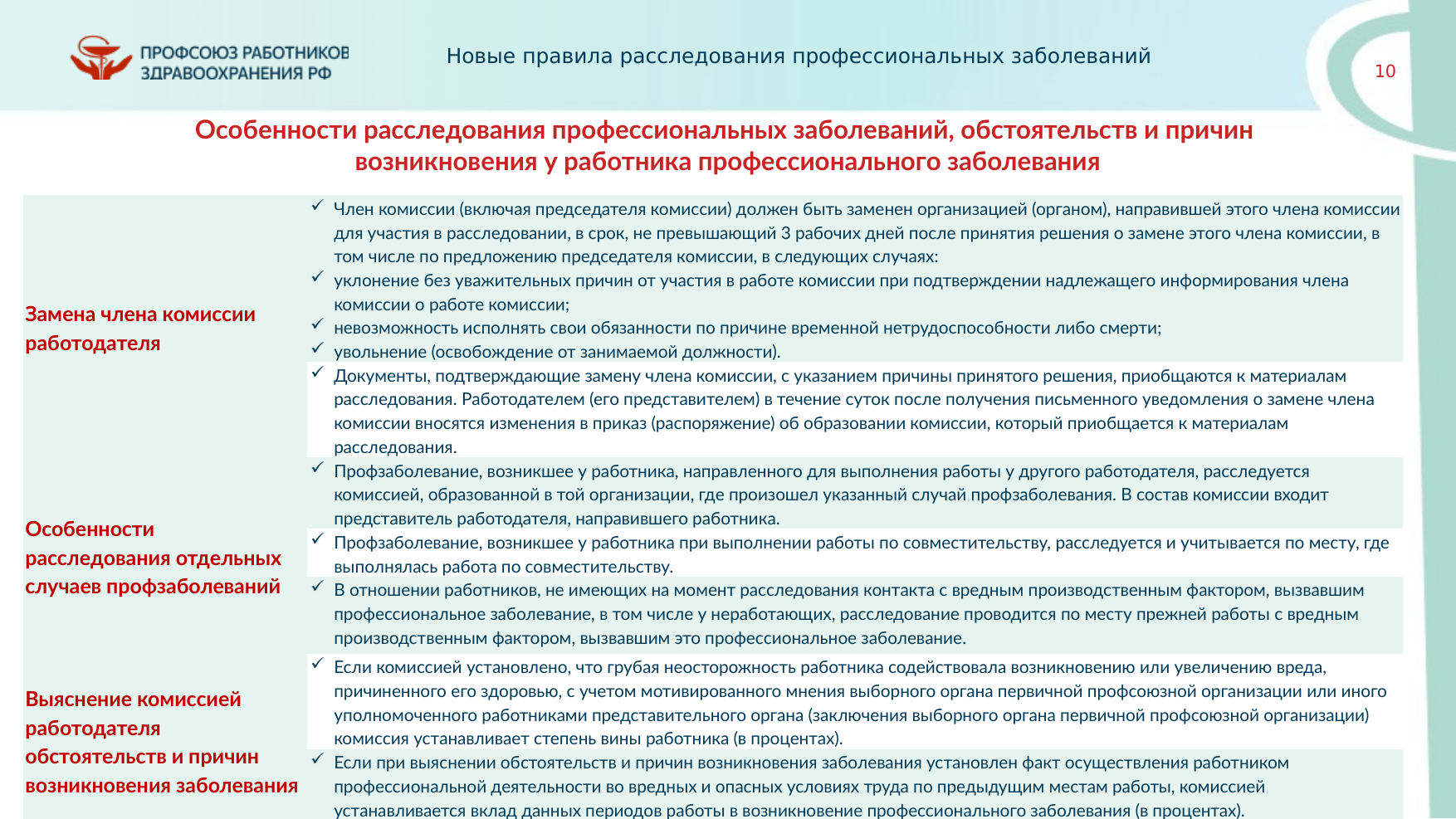

Особенности расследования профессиональных заболеваний, обстоятельств и причин
возникновения у работника профессионального заболевания

| Замена члена комиссии работодателя | Член комиссии (включая председателя комиссии) должен быть заменен организацией (органом), направившей этого члена комиссии для участия в расследовании, в срок, не превышающий 3 рабочих дней после принятия решения о замене этого члена комиссии, в том числе по предложению председателя комиссии, в следующих случаях: уклонение без уважительных причин от участия в работе комиссии при подтверждении надлежащего информирования члена комиссии о работе комиссии; невозможность исполнять свои обязанности по причине временной нетрудоспособности либо смерти; увольнение (освобождение от занимаемой должности). |
| --- | --- |
|  | Документы, подтверждающие замену члена комиссии, с указанием причины принятого решения, приобщаются к материалам расследования. Работодателем (его представителем) в течение суток после получения письменного уведомления о замене члена комиссии вносятся изменения в приказ (распоряжение) об образовании комиссии, который приобщается к материалам расследования. |
| Особенности расследования отдельных случаев профзаболеваний | Профзаболевание, возникшее у работника, направленного для выполнения работы у другого работодателя, расследуется комиссией, образованной в той организации, где произошел указанный случай профзаболевания. В состав комиссии входит представитель работодателя, направившего работника. |
|  | Профзаболевание, возникшее у работника при выполнении работы по совместительству, расследуется и учитывается по месту, где выполнялась работа по совместительству. |
|  | В отношении работников, не имеющих на момент расследования контакта с вредным производственным фактором, вызвавшим профессиональное заболевание, в том числе у неработающих, расследование проводится по месту прежней работы с вредным производственным фактором, вызвавшим это профессиональное заболевание. |
| Выяснение комиссией работодателя обстоятельств и причин возникновения заболевания | Если комиссией установлено, что грубая неосторожность работника содействовала возникновению или увеличению вреда, причиненного его здоровью, с учетом мотивированного мнения выборного органа первичной профсоюзной организации или иного уполномоченного работниками представительного органа (заключения выборного органа первичной профсоюзной организации) комиссия устанавливает степень вины работника (в процентах). |
|  | Если при выяснении обстоятельств и причин возникновения заболевания установлен факт осуществления работником профессиональной деятельности во вредных и опасных условиях труда по предыдущим местам работы, комиссией устанавливается вклад данных периодов работы в возникновение профессионального заболевания (в процентах). |